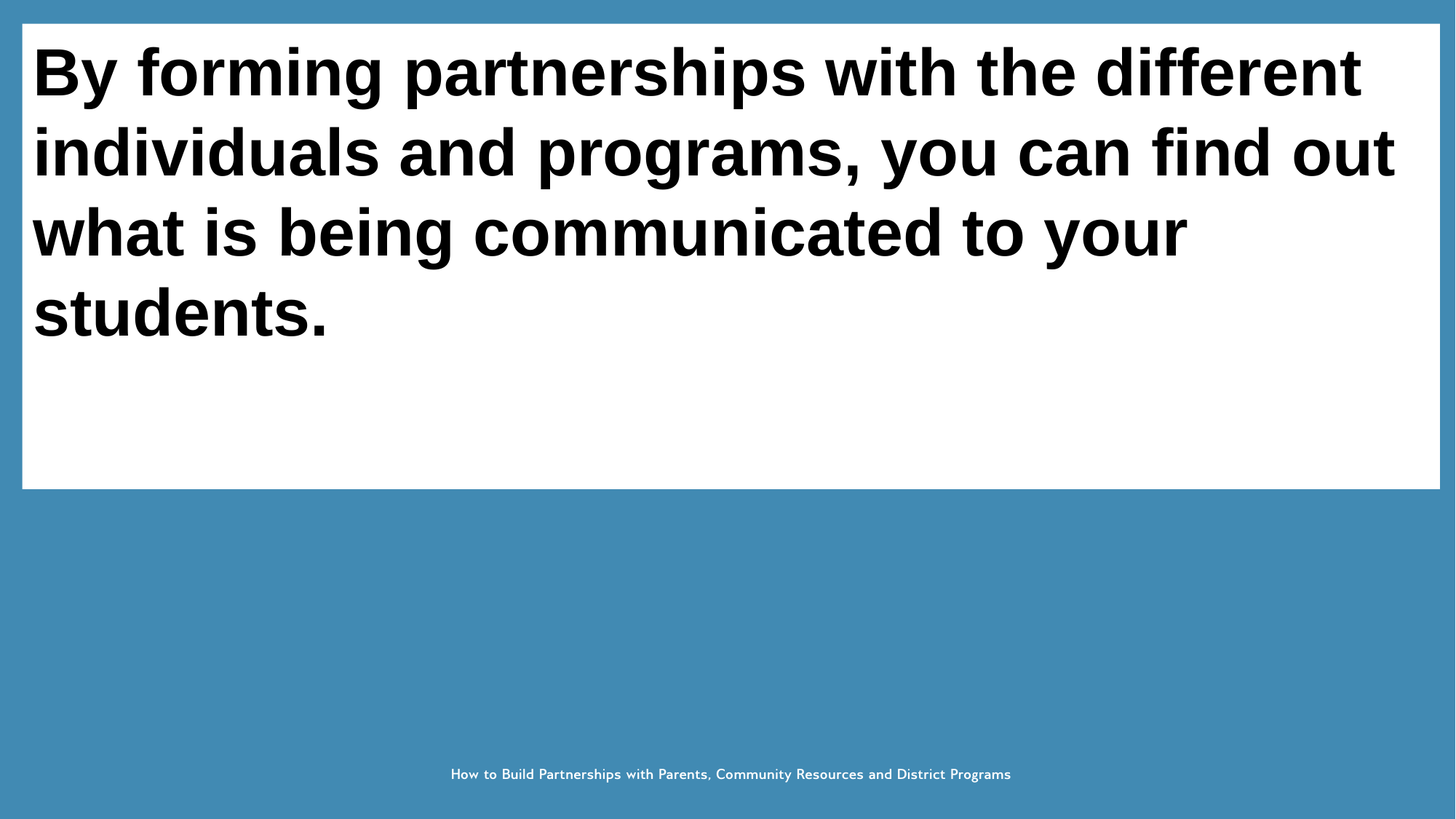

By forming partnerships with the different individuals and programs, you can find out what is being communicated to your students.

How to Build Partnerships with Parents, Community Resources and District Programs